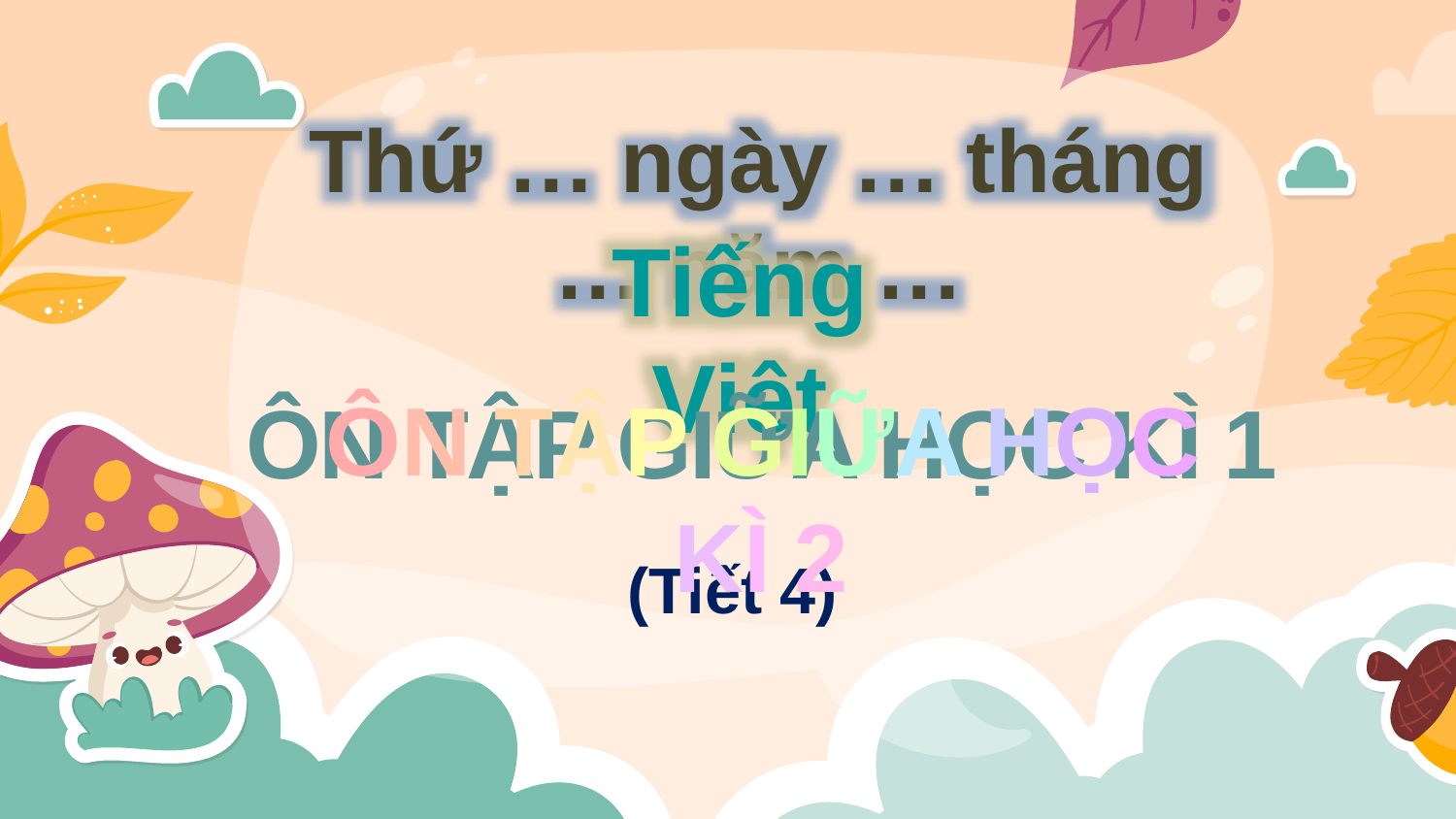

Thứ … ngày … tháng … năm …

Tiếng Việt

ÔN TẬP GIỮA HỌC KÌ 2
ÔN TẬP GIỮA HỌC KÌ 1

(Tiết 4)